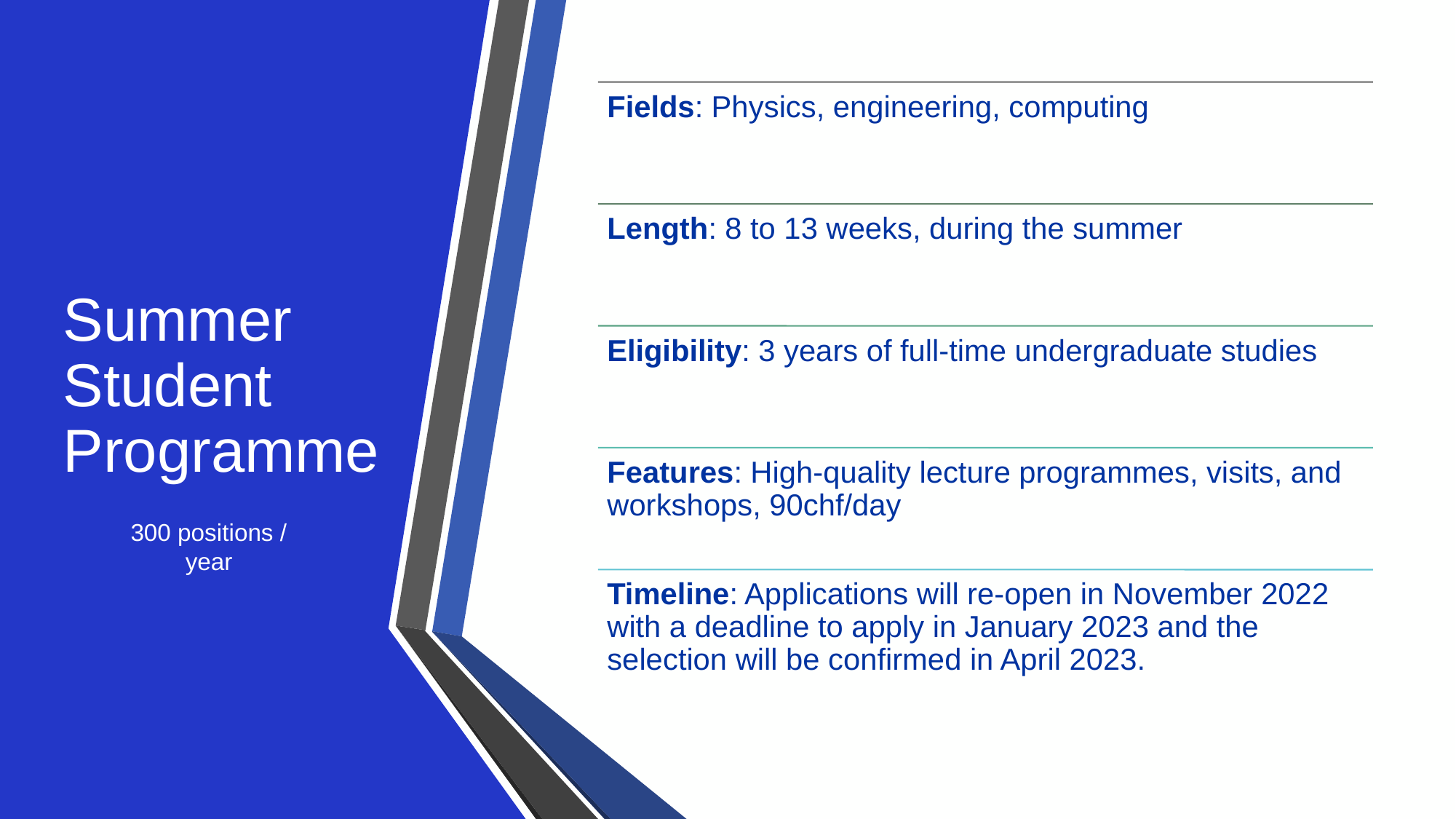

# Summer Student Programme
Fields: Physics, engineering, computing
Length: 8 to 13 weeks, during the summer
Eligibility: 3 years of full-time undergraduate studies
Features: High-quality lecture programmes, visits, and workshops, 90chf/day
Timeline: Applications will re-open in November 2022 with a deadline to apply in January 2023 and the selection will be confirmed in April 2023.
300 positions / year